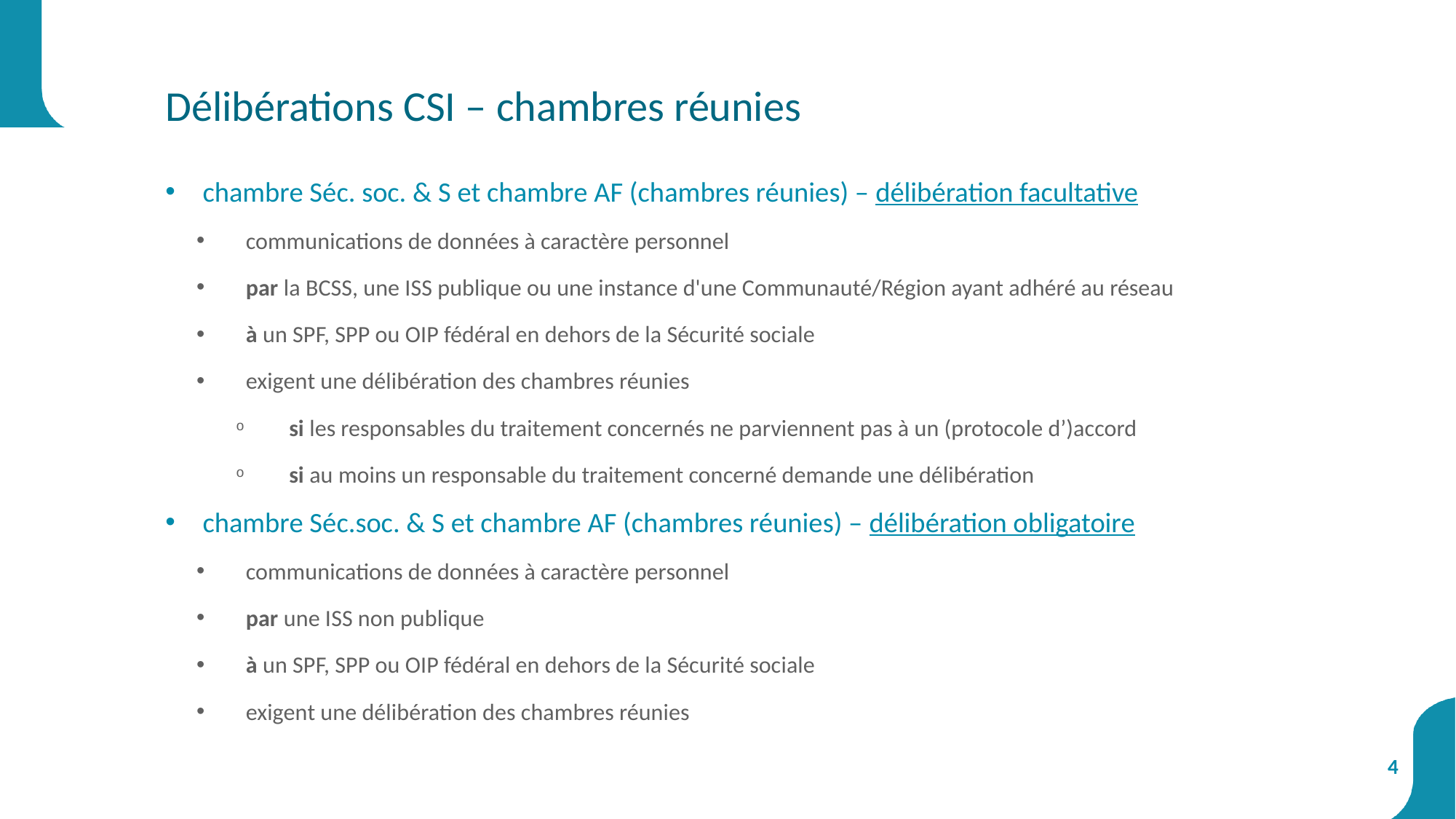

# Délibérations CSI – chambres réunies
chambre Séc. soc. & S et chambre AF (chambres réunies) – délibération facultative
communications de données à caractère personnel
par la BCSS, une ISS publique ou une instance d'une Communauté/Région ayant adhéré au réseau
à un SPF, SPP ou OIP fédéral en dehors de la Sécurité sociale
exigent une délibération des chambres réunies
si les responsables du traitement concernés ne parviennent pas à un (protocole d’)accord
si au moins un responsable du traitement concerné demande une délibération
chambre Séc.soc. & S et chambre AF (chambres réunies) – délibération obligatoire
communications de données à caractère personnel
par une ISS non publique
à un SPF, SPP ou OIP fédéral en dehors de la Sécurité sociale
exigent une délibération des chambres réunies
4